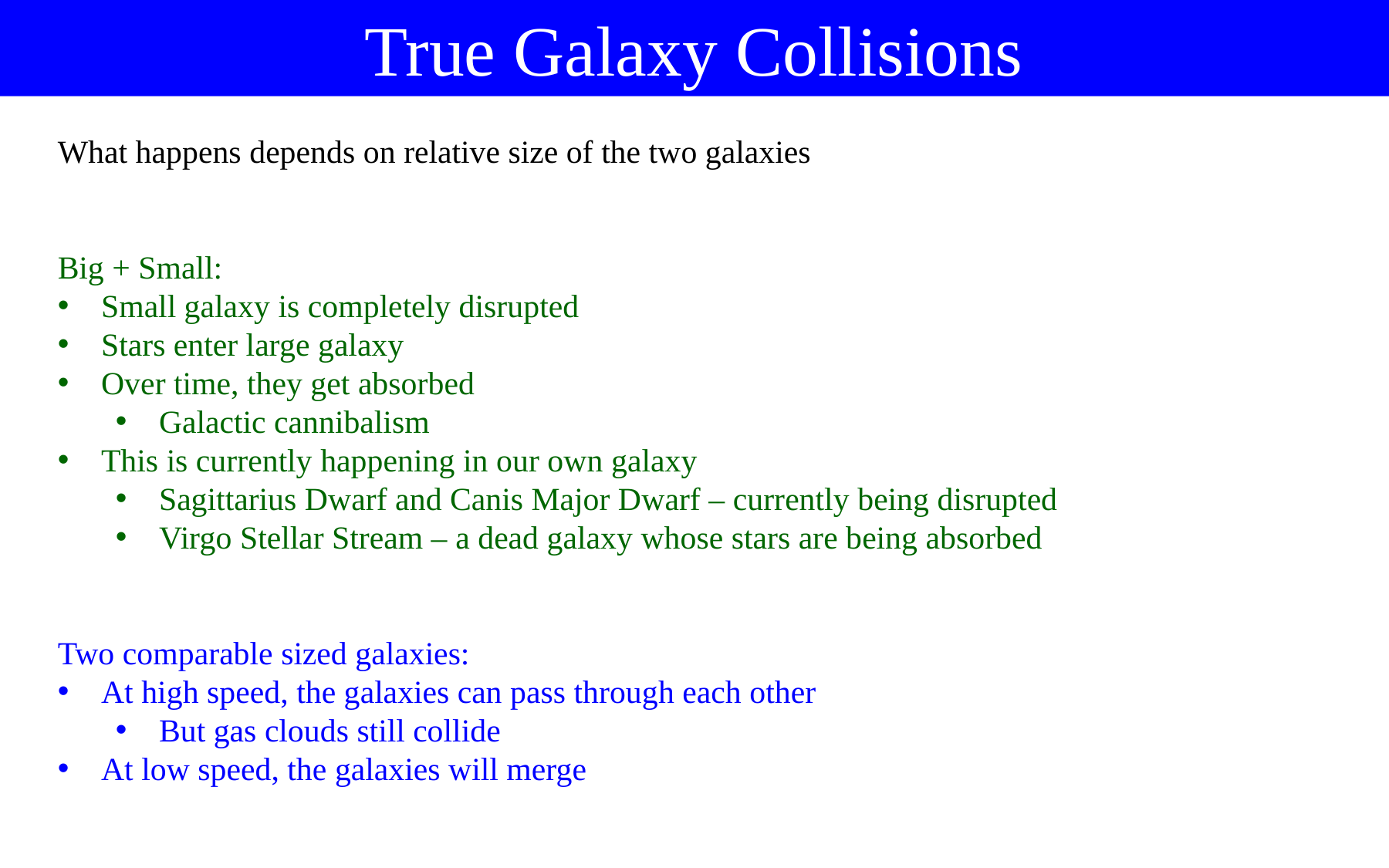

True Galaxy Collisions
What happens depends on relative size of the two galaxies

Big + Small:
Small galaxy is completely disrupted
Stars enter large galaxy
Over time, they get absorbed
Galactic cannibalism
This is currently happening in our own galaxy
Sagittarius Dwarf and Canis Major Dwarf – currently being disrupted
Virgo Stellar Stream – a dead galaxy whose stars are being absorbed

Two comparable sized galaxies:
At high speed, the galaxies can pass through each other
But gas clouds still collide
At low speed, the galaxies will merge